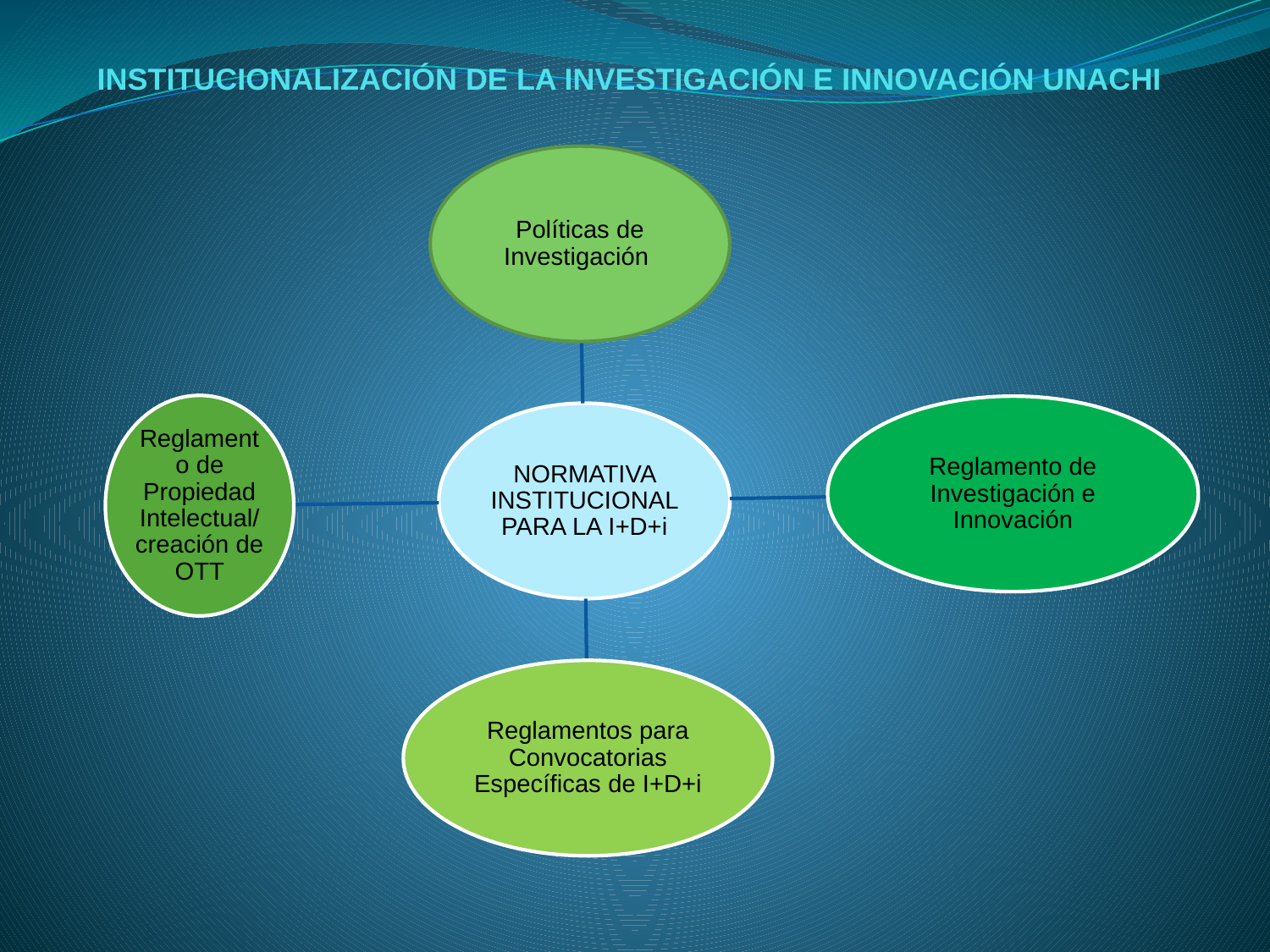

# INSTITUCIONALIZACIÓN DE LA INVESTIGACIÓN E INNOVACIÓN UNACHI
NORMATIVA INSTITUCIONAL PARA LA I+D+i

Políticas de Investigación

Reglamento de Investigación e Innovación

Reglamentos para Convocatorias Específicas de I+D+i

Reglamento de Propiedad Intelectual/creación de OTT